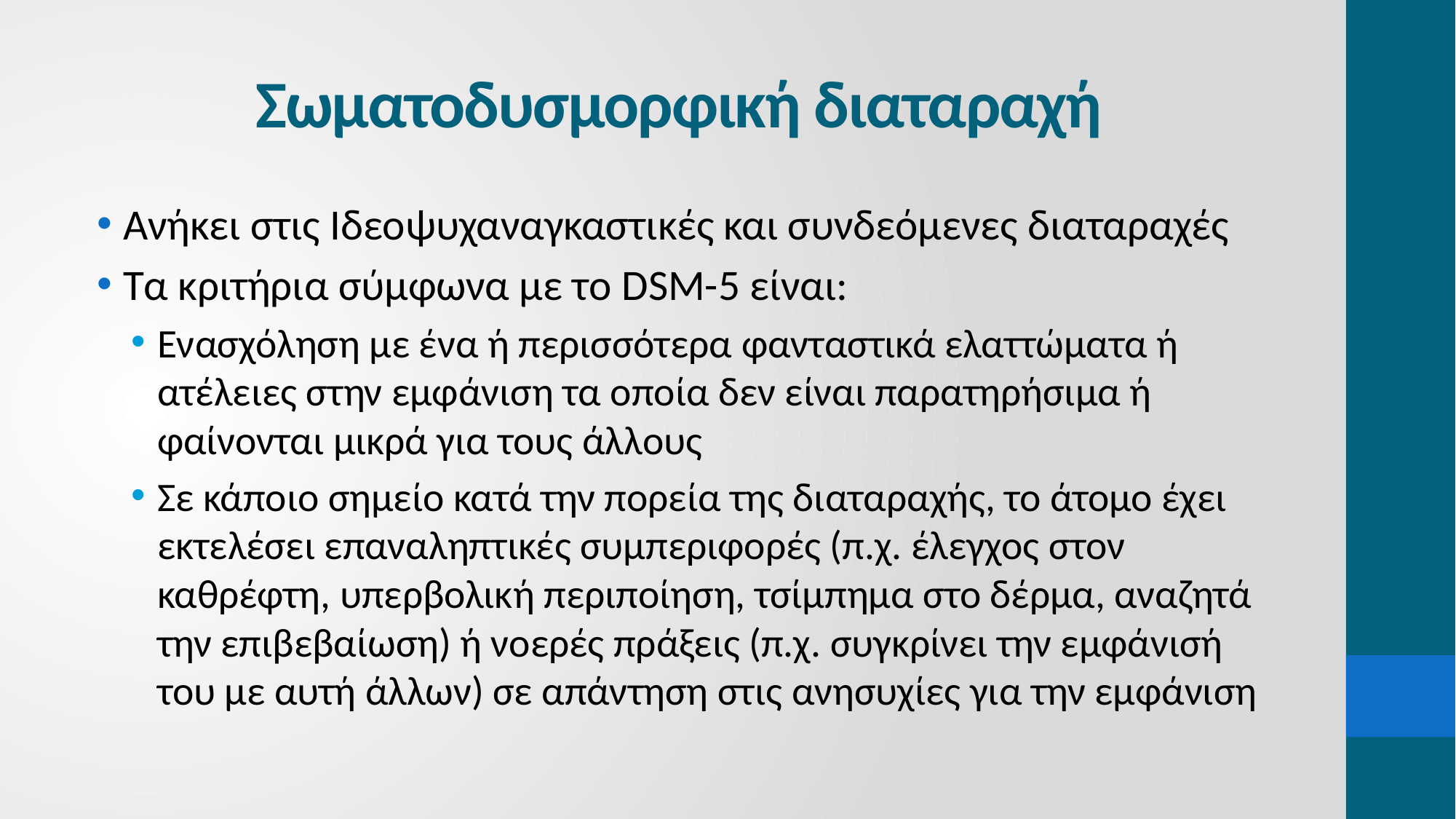

# Σωματοδυσμορφική διαταραχή
Ανήκει στις Ιδεοψυχαναγκαστικές και συνδεόμενες διαταραχές
Τα κριτήρια σύμφωνα με το DSM-5 είναι:
Ενασχόληση με ένα ή περισσότερα φανταστικά ελαττώματα ή ατέλειες στην εμφάνιση τα οποία δεν είναι παρατηρήσιμα ή φαίνονται μικρά για τους άλλους
Σε κάποιο σημείο κατά την πορεία της διαταραχής, το άτομο έχει εκτελέσει επαναληπτικές συμπεριφορές (π.χ. έλεγχος στον καθρέφτη, υπερβολική περιποίηση, τσίμπημα στο δέρμα, αναζητά την επιβεβαίωση) ή νοερές πράξεις (π.χ. συγκρίνει την εμφάνισή του με αυτή άλλων) σε απάντηση στις ανησυχίες για την εμφάνιση